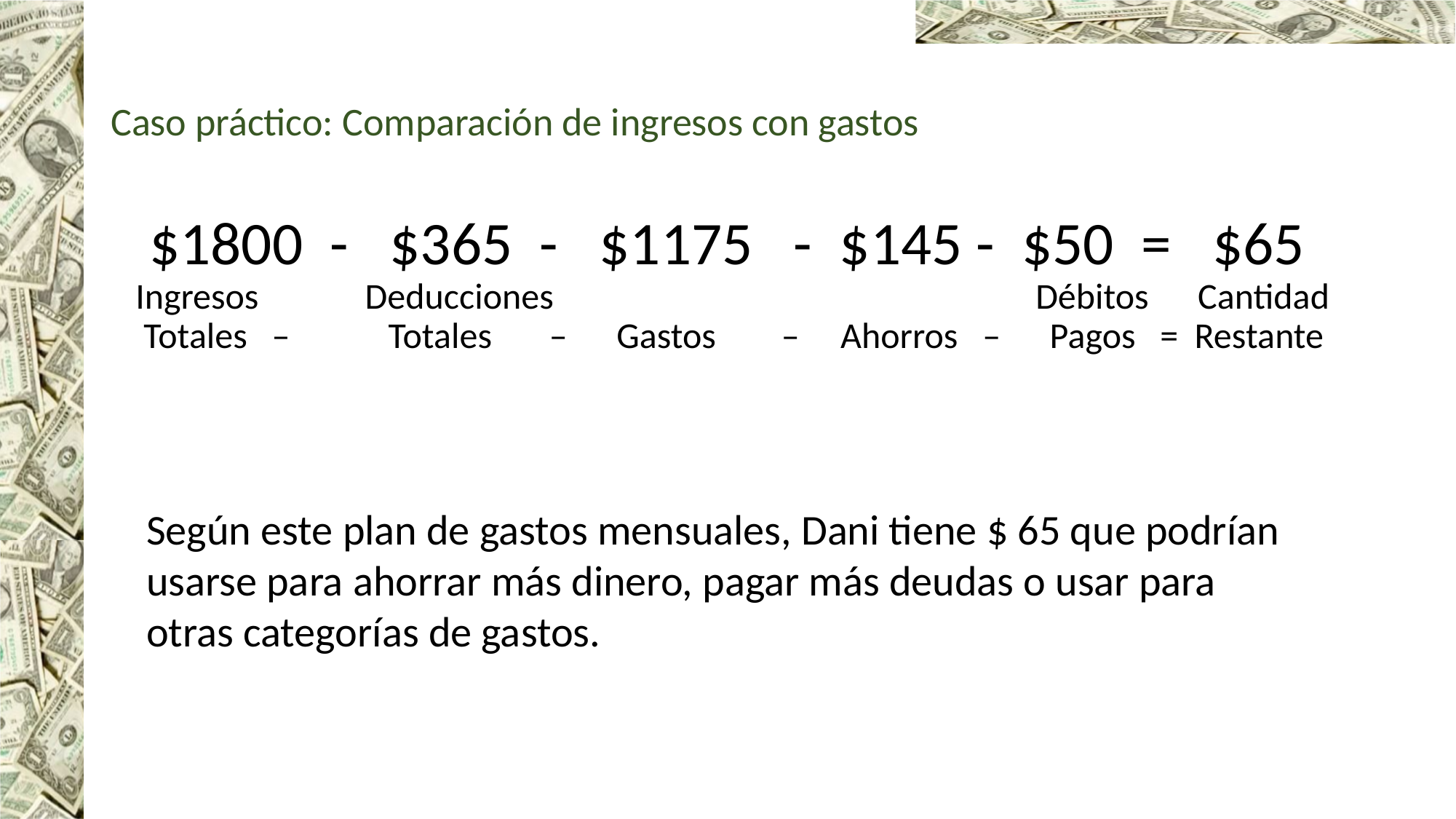

# Caso práctico: Comparación de ingresos con gastos

    $1800  -   $365  -   $1175   -  $145 -  $50  =   $65
   Ingresos             Deducciones                                                           Débitos      Cantidad
    Totales   –            Totales       –      Gastos        –     Ahorros   –      Pagos   =  Restante

Según este plan de gastos mensuales, Dani tiene $ 65 que podrían usarse para ahorrar más dinero, pagar más deudas o usar para otras categorías de gastos.